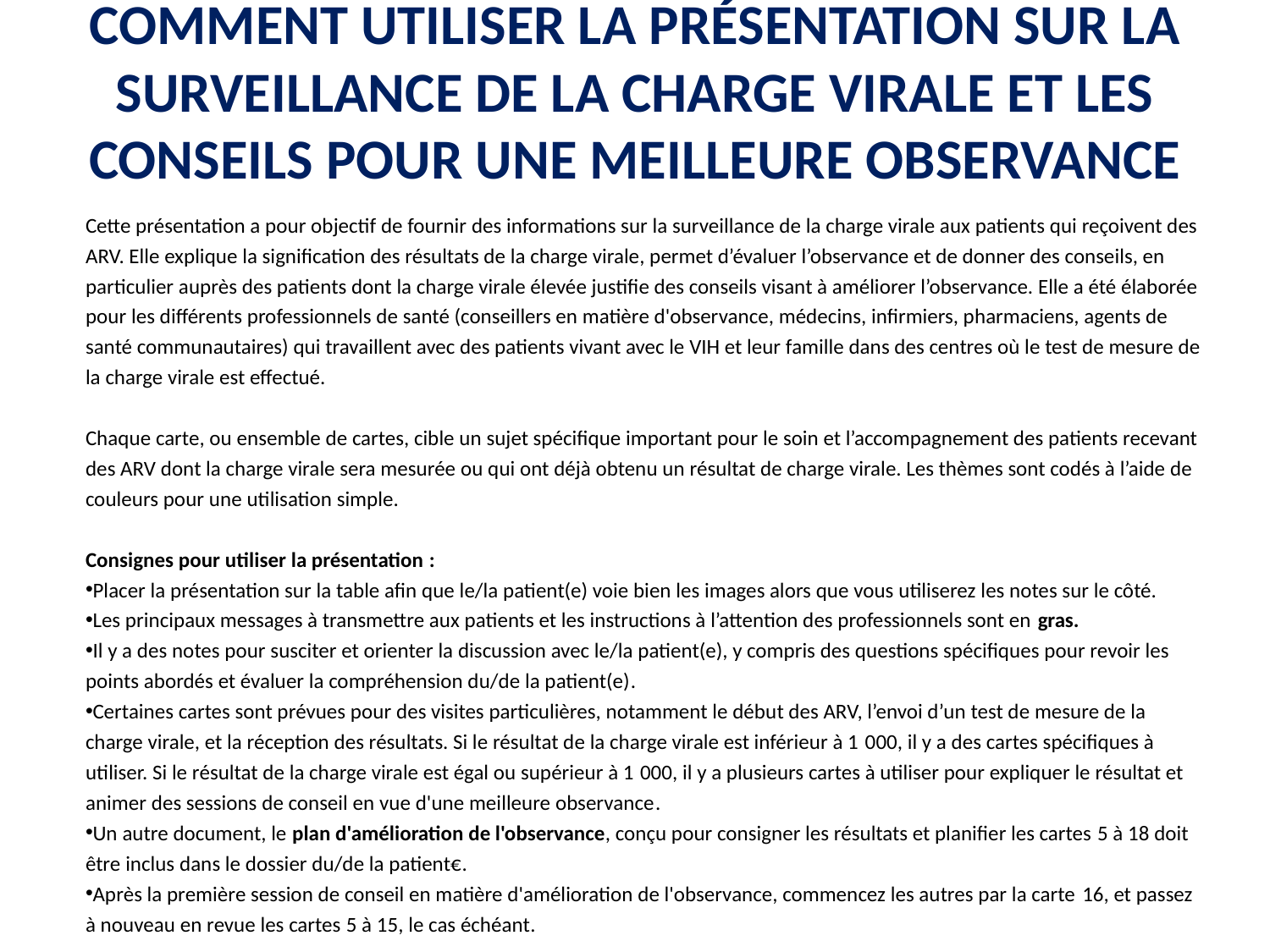

# Comment utiliser la présentation sur la surveillance de la charge virale et les conseils pour une meilleure observance
Cette présentation a pour objectif de fournir des informations sur la surveillance de la charge virale aux patients qui reçoivent des ARV. Elle explique la signification des résultats de la charge virale, permet d’évaluer l’observance et de donner des conseils, en particulier auprès des patients dont la charge virale élevée justifie des conseils visant à améliorer l’observance. Elle a été élaborée pour les différents professionnels de santé (conseillers en matière d'observance, médecins, infirmiers, pharmaciens, agents de santé communautaires) qui travaillent avec des patients vivant avec le VIH et leur famille dans des centres où le test de mesure de la charge virale est effectué.

Chaque carte, ou ensemble de cartes, cible un sujet spécifique important pour le soin et l’accompagnement des patients recevant des ARV dont la charge virale sera mesurée ou qui ont déjà obtenu un résultat de charge virale. Les thèmes sont codés à l’aide de couleurs pour une utilisation simple.

Consignes pour utiliser la présentation :
Placer la présentation sur la table afin que le/la patient(e) voie bien les images alors que vous utiliserez les notes sur le côté.
Les principaux messages à transmettre aux patients et les instructions à l’attention des professionnels sont en gras.
Il y a des notes pour susciter et orienter la discussion avec le/la patient(e), y compris des questions spécifiques pour revoir les points abordés et évaluer la compréhension du/de la patient(e).
Certaines cartes sont prévues pour des visites particulières, notamment le début des ARV, l’envoi d’un test de mesure de la charge virale, et la réception des résultats. Si le résultat de la charge virale est inférieur à 1 000, il y a des cartes spécifiques à utiliser. Si le résultat de la charge virale est égal ou supérieur à 1 000, il y a plusieurs cartes à utiliser pour expliquer le résultat et animer des sessions de conseil en vue d'une meilleure observance.
Un autre document, le plan d'amélioration de l'observance, conçu pour consigner les résultats et planifier les cartes 5 à 18 doit être inclus dans le dossier du/de la patient€.
Après la première session de conseil en matière d'amélioration de l'observance, commencez les autres par la carte 16, et passez à nouveau en revue les cartes 5 à 15, le cas échéant.